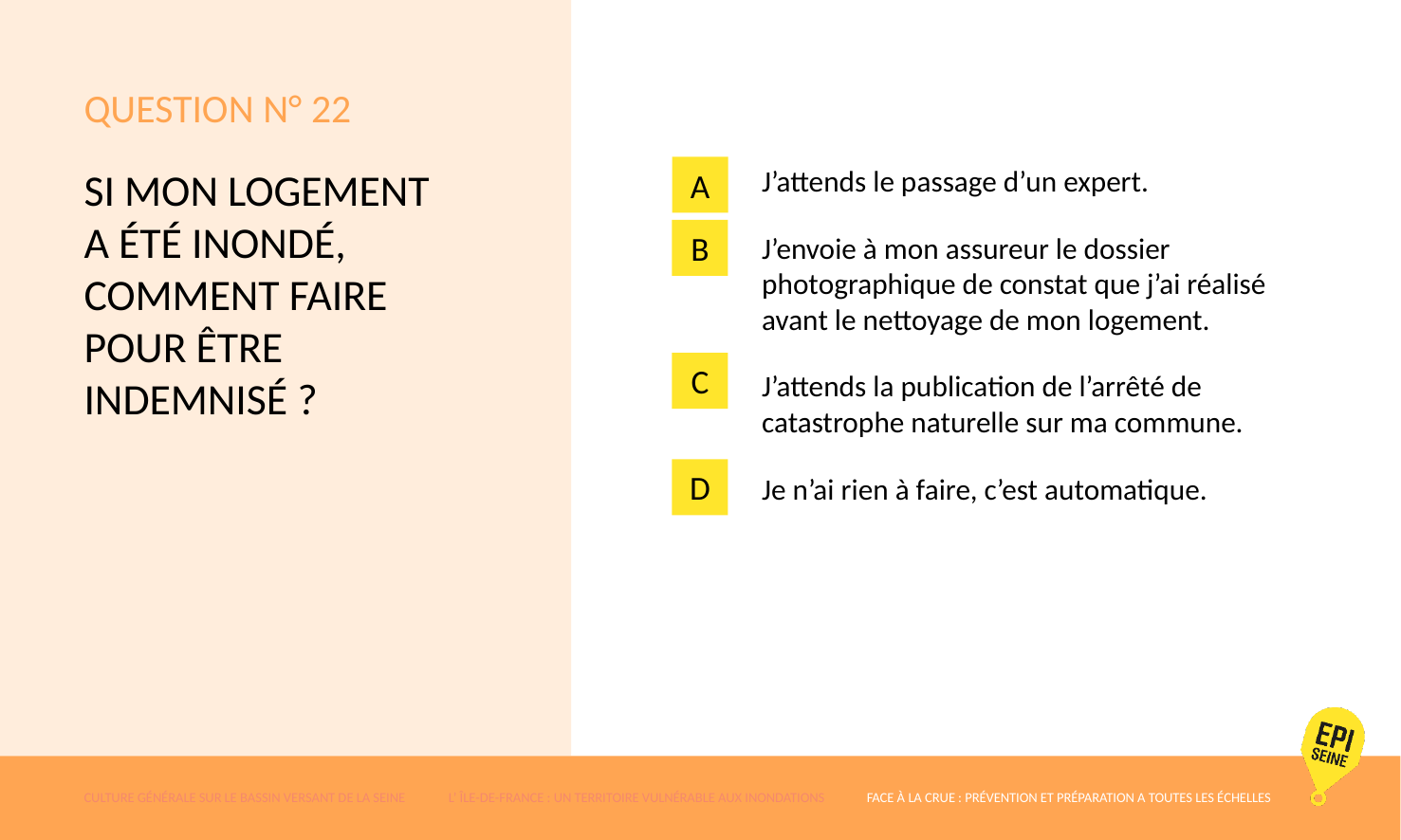

# QUESTION N° 22
a
SI MON LOGEMENT
A ÉTÉ INONDÉ, COMMENT FAIRE
POUR ÊTRE
INDEMNISÉ ?
J’attends le passage d’un expert.
J’envoie à mon assureur le dossier photographique de constat que j’ai réalisé avant le nettoyage de mon logement.
J’attends la publication de l’arrêté de catastrophe naturelle sur ma commune.
Je n’ai rien à faire, c’est automatique.
B
C
D
CULTURE GÉNÉRALE SUR LE BASSIN VERSANT DE LA SEINE